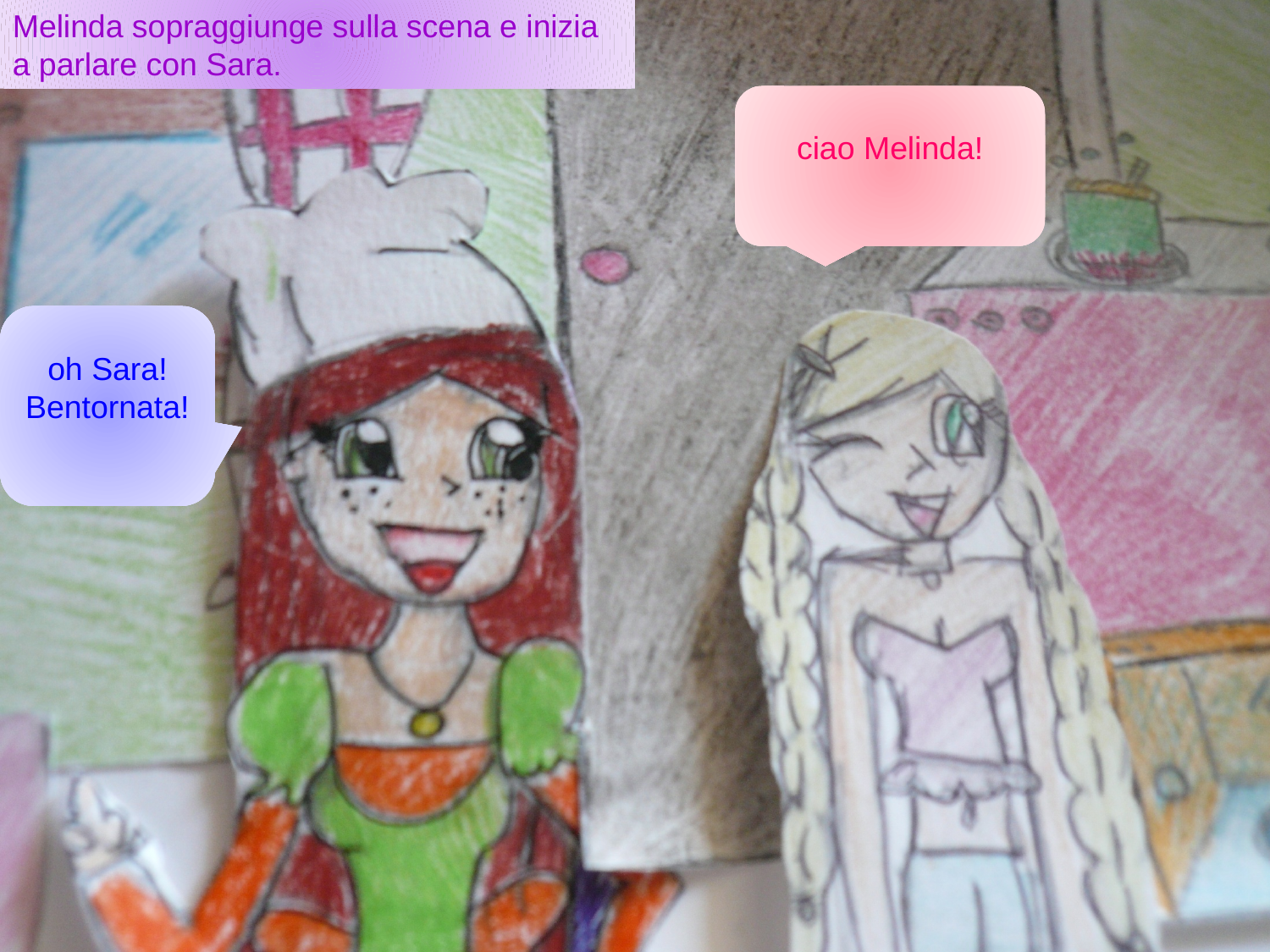

Melinda sopraggiunge sulla scena e inizia a parlare con Sara.
ciao Melinda!
oh Sara! Bentornata!